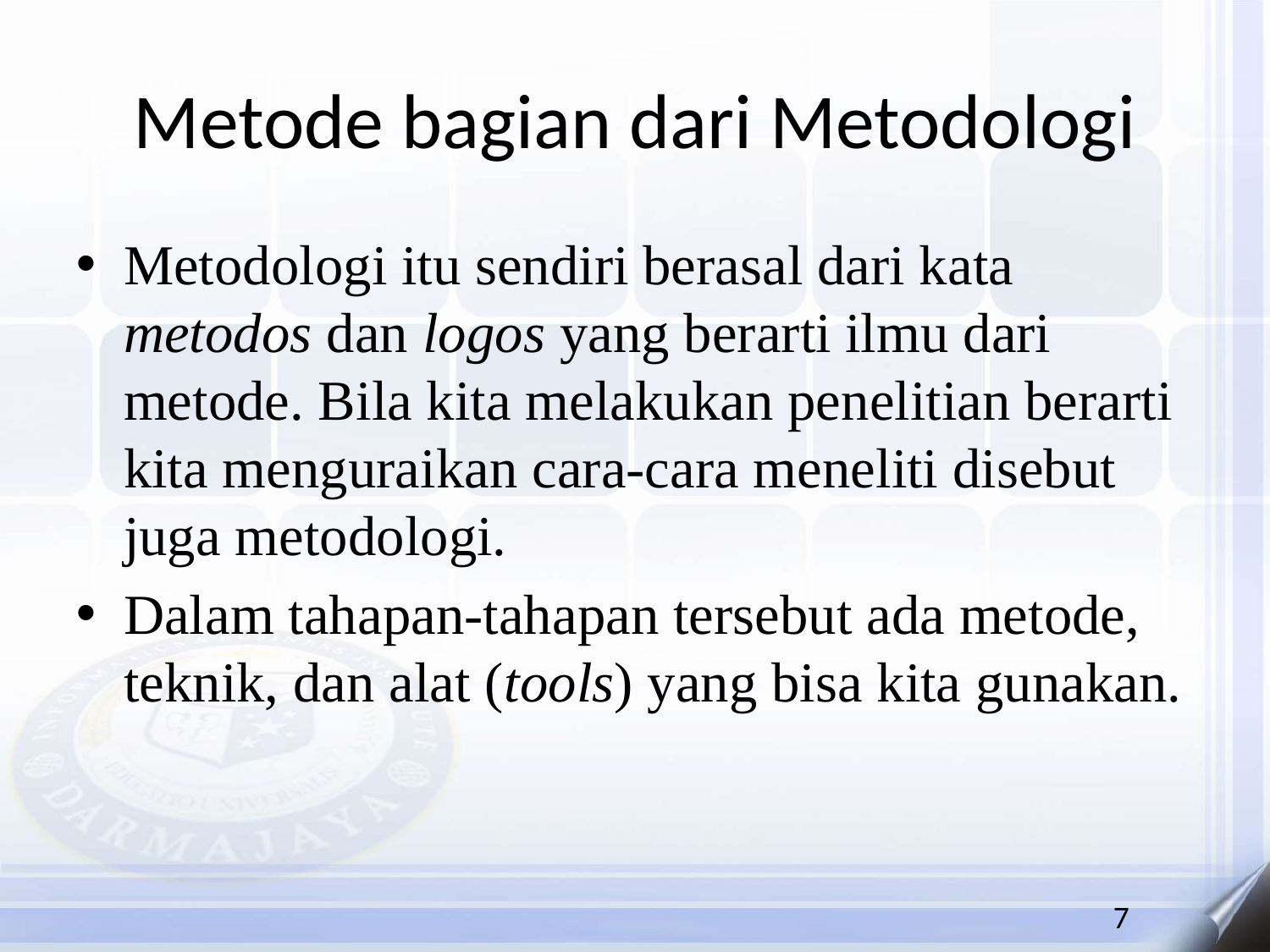

# Metode bagian dari Metodologi
Metodologi itu sendiri berasal dari kata metodos dan logos yang berarti ilmu dari metode. Bila kita melakukan penelitian berarti kita menguraikan cara-cara meneliti disebut juga metodologi.
Dalam tahapan-tahapan tersebut ada metode, teknik, dan alat (tools) yang bisa kita gunakan.

7